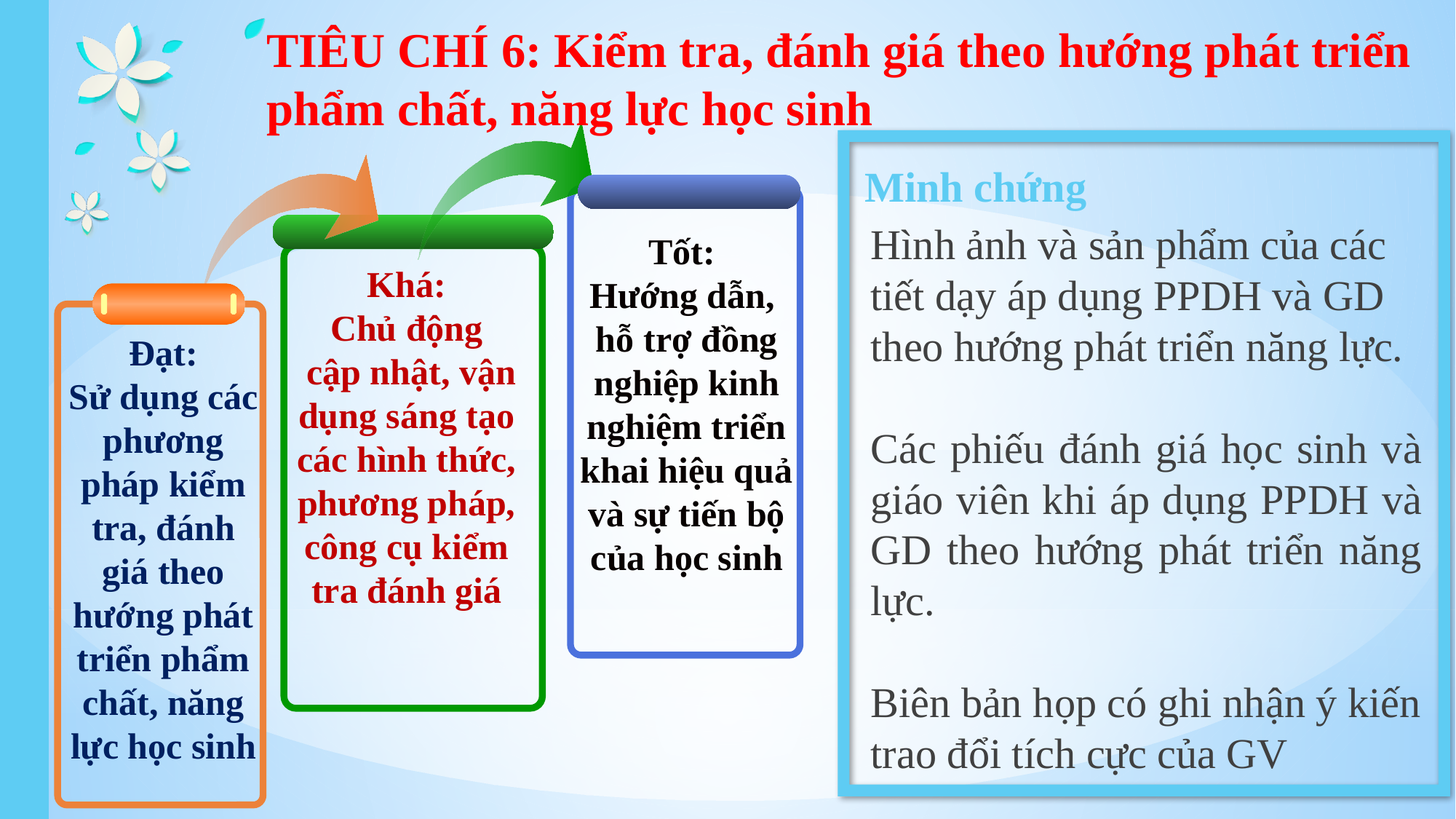

TIÊU CHÍ 6: Kiểm tra, đánh giá theo hướng phát triển phẩm chất, năng lực học sinh

Minh chứng
Hình ảnh và sản phẩm của các tiết dạy áp dụng PPDH và GD theo hướng phát triển năng lực.

Các phiếu đánh giá học sinh và giáo viên khi áp dụng PPDH và GD theo hướng phát triển năng lực.

Biên bản họp có ghi nhận ý kiến trao đổi tích cực của GV

Tốt:
Hướng dẫn,
hỗ trợ đồng nghiệp kinh nghiệm triển khai hiệu quả và sự tiến bộ của học sinh

Khá:
Chủ động
 cập nhật, vận dụng sáng tạo các hình thức, phương pháp, công cụ kiểm tra đánh giá

Đạt:
Sử dụng các phương pháp kiểm tra, đánh giá theo hướng phát triển phẩm chất, năng lực học sinh